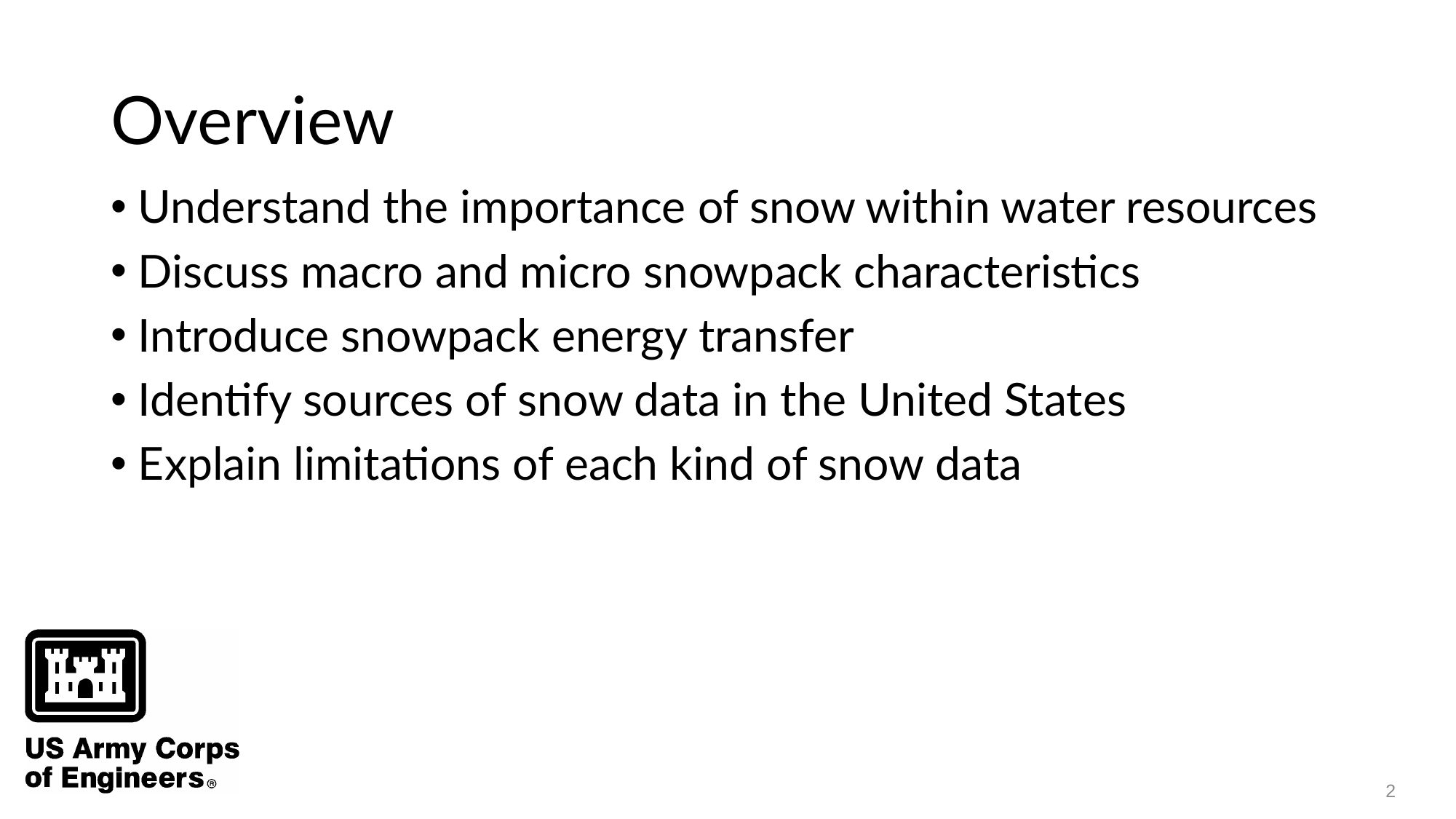

# Overview
Understand the importance of snow within water resources
Discuss macro and micro snowpack characteristics
Introduce snowpack energy transfer
Identify sources of snow data in the United States
Explain limitations of each kind of snow data
2